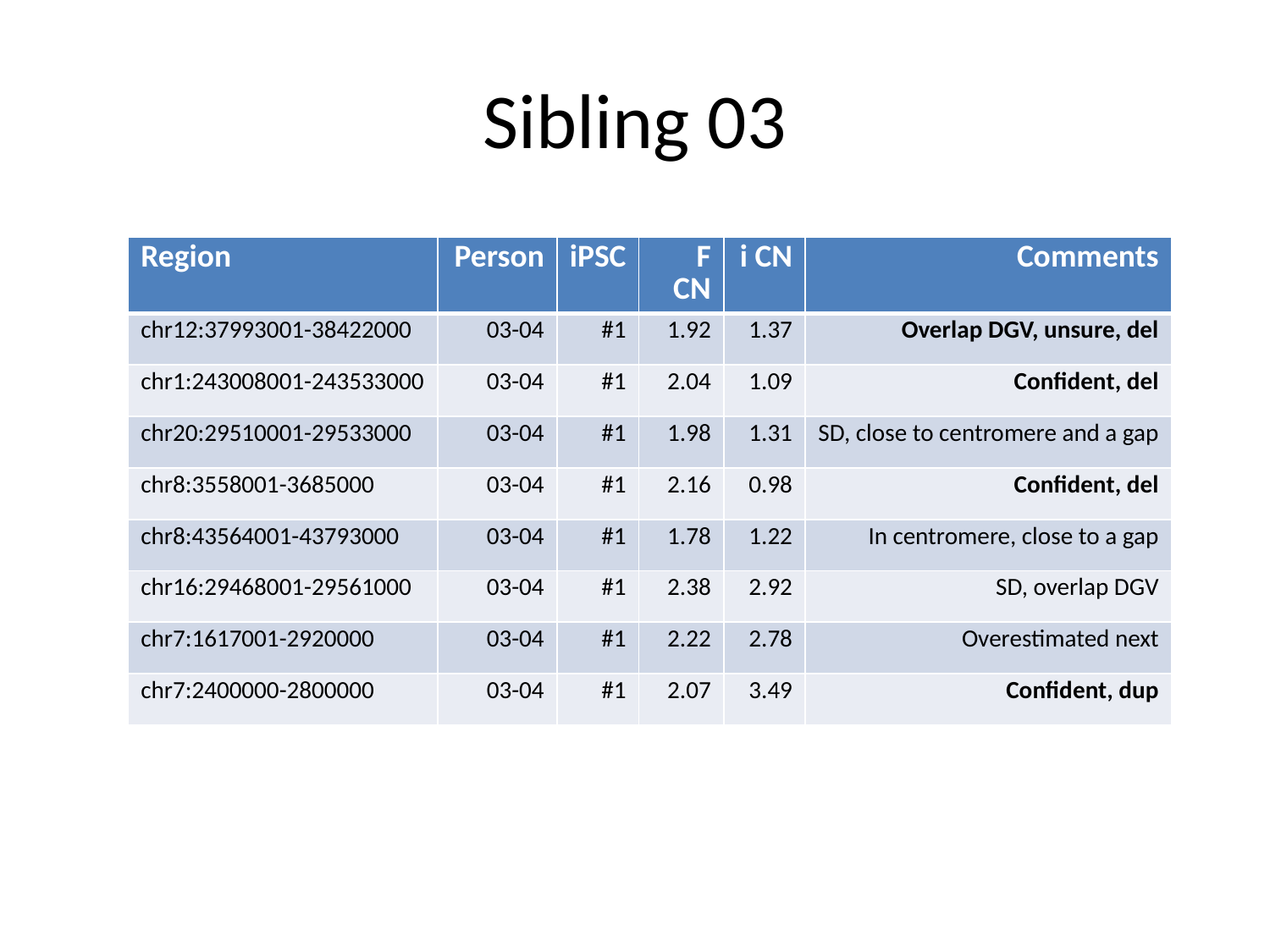

# Sibling 03
| Region | Person | iPSC | F CN | i CN | Comments |
| --- | --- | --- | --- | --- | --- |
| chr12:37993001-38422000 | 03-04 | #1 | 1.92 | 1.37 | Overlap DGV, unsure, del |
| chr1:243008001-243533000 | 03-04 | #1 | 2.04 | 1.09 | Confident, del |
| chr20:29510001-29533000 | 03-04 | #1 | 1.98 | 1.31 | SD, close to centromere and a gap |
| chr8:3558001-3685000 | 03-04 | #1 | 2.16 | 0.98 | Confident, del |
| chr8:43564001-43793000 | 03-04 | #1 | 1.78 | 1.22 | In centromere, close to a gap |
| chr16:29468001-29561000 | 03-04 | #1 | 2.38 | 2.92 | SD, overlap DGV |
| chr7:1617001-2920000 | 03-04 | #1 | 2.22 | 2.78 | Overestimated next |
| chr7:2400000-2800000 | 03-04 | #1 | 2.07 | 3.49 | Confident, dup |